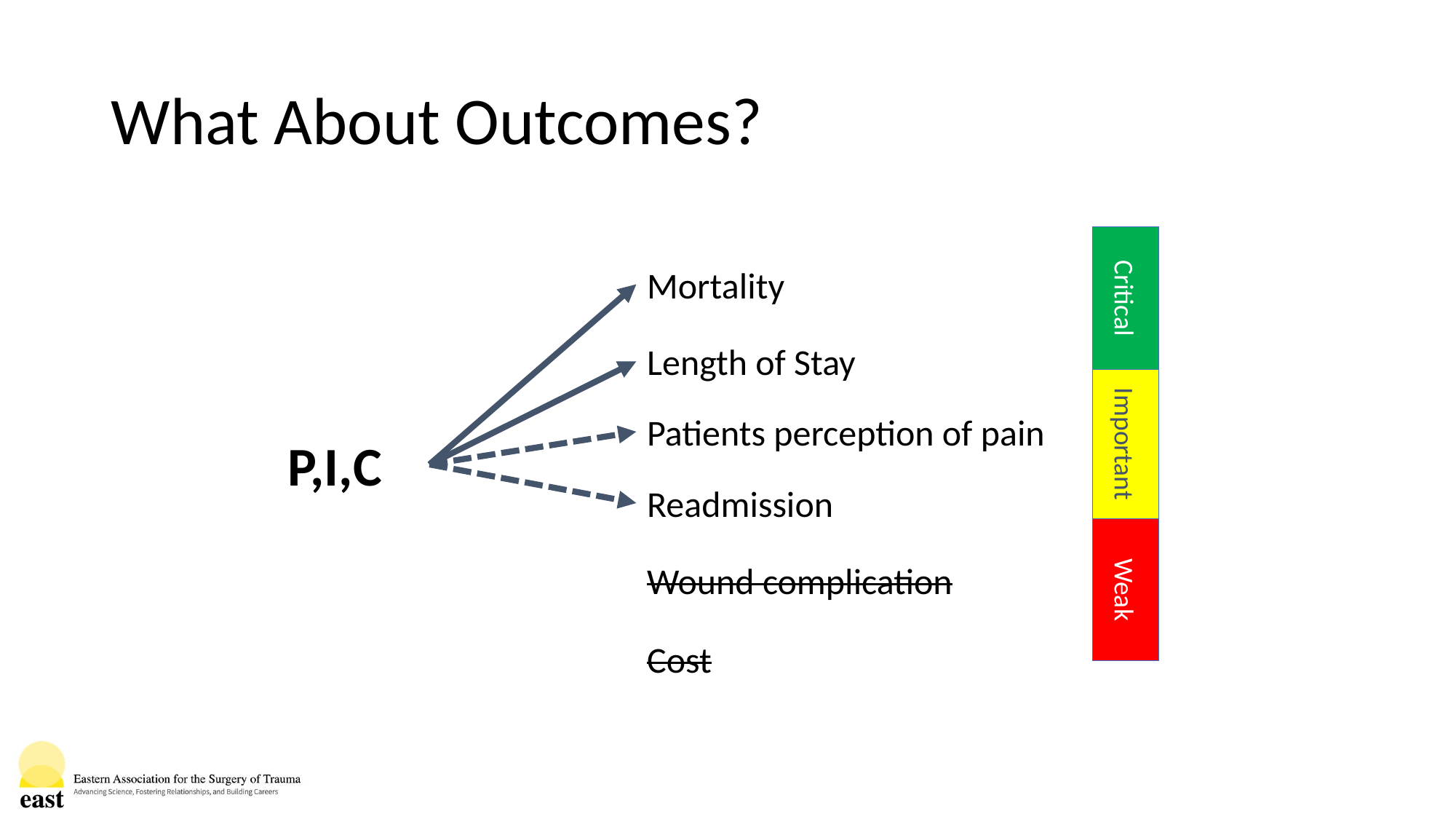

# What About Outcomes?
Critical
Important
Weak
Mortality
Length of Stay
Patients perception of pain
Readmission
Wound complication
Cost
P,I,C